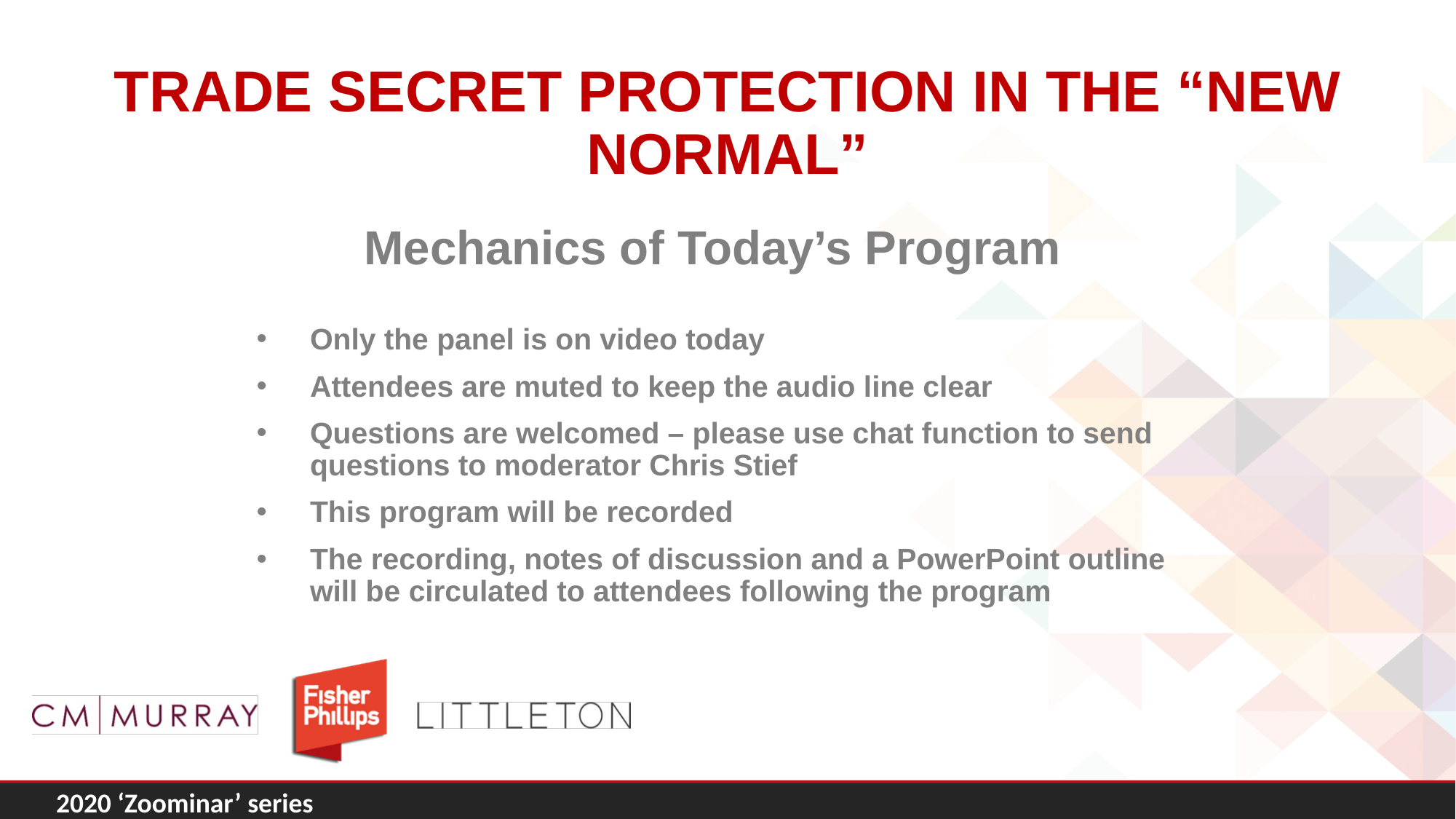

# TRADE SECRET PROTECTION IN THE “NEW NORMAL”
Mechanics of Today’s Program

Only the panel is on video today
Attendees are muted to keep the audio line clear
Questions are welcomed – please use chat function to send questions to moderator Chris Stief
This program will be recorded
The recording, notes of discussion and a PowerPoint outline will be circulated to attendees following the program